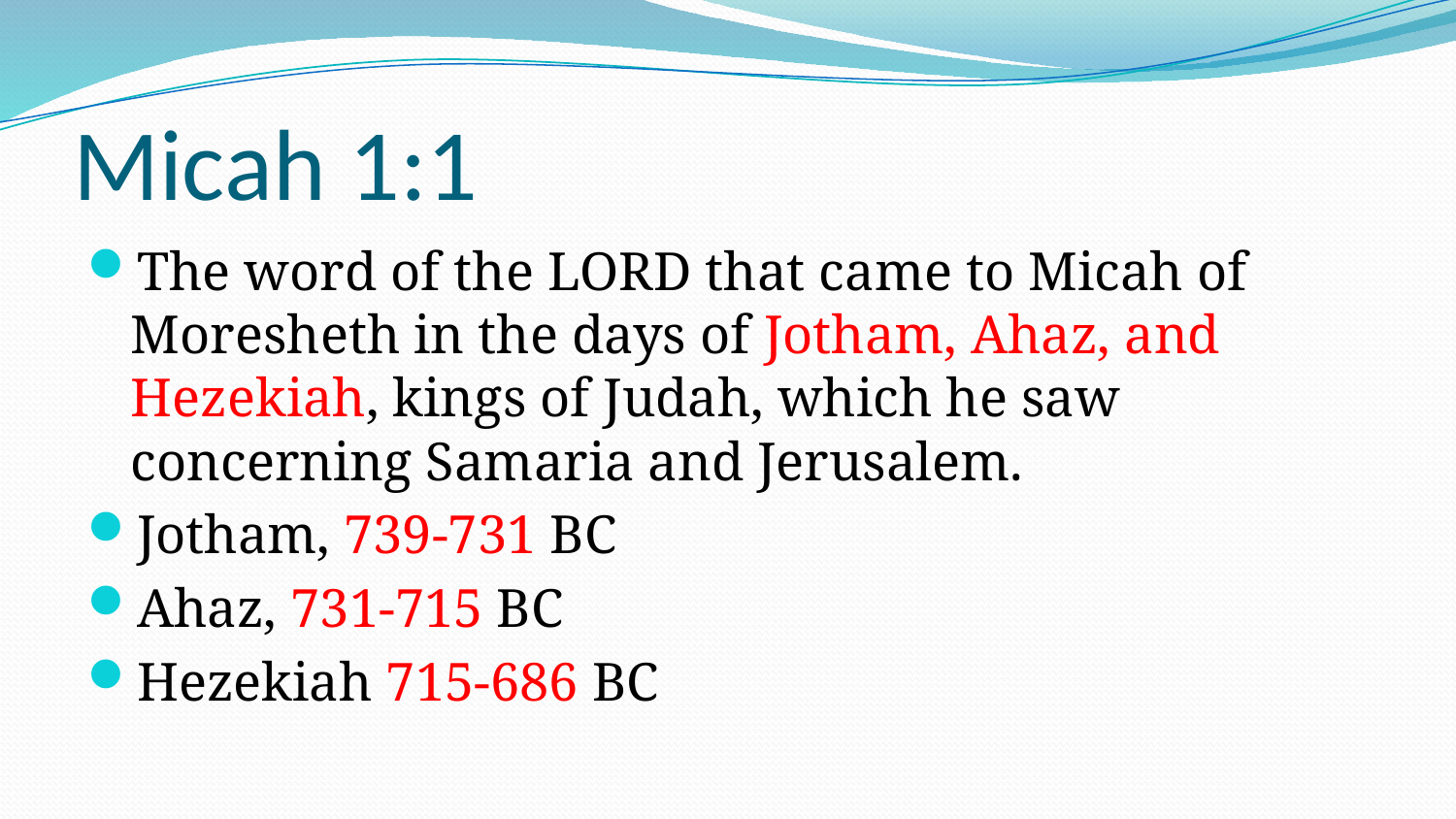

# Micah 1:1
The word of the LORD that came to Micah of Moresheth in the days of Jotham, Ahaz, and Hezekiah, kings of Judah, which he saw concerning Samaria and Jerusalem.
Jotham, 739-731 BC
Ahaz, 731-715 BC
Hezekiah 715-686 BC